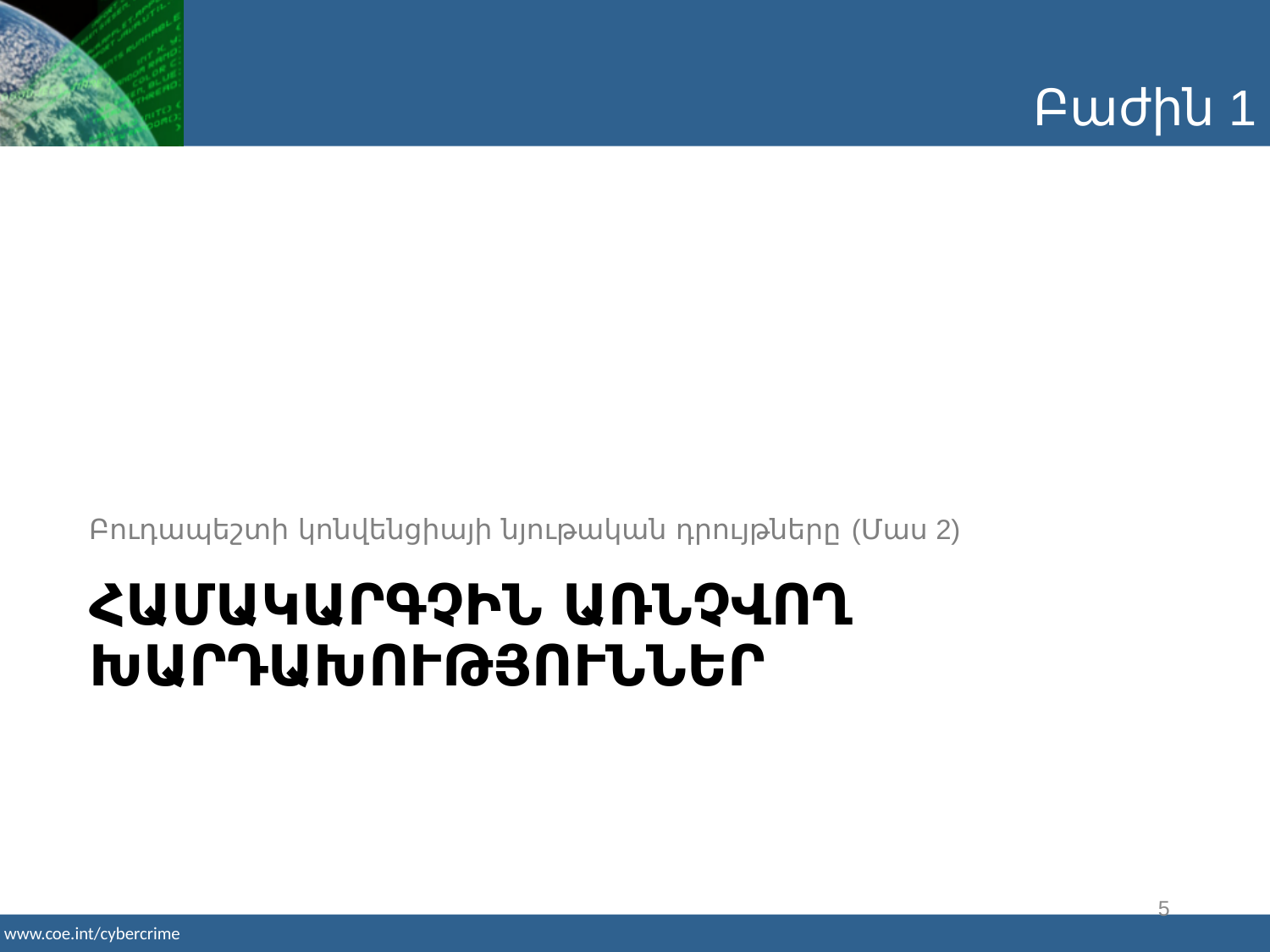

Բաժին 1

Բուդապեշտի կոնվենցիայի նյութական դրույթները (Մաս 2)
# Համակարգչին առնչվող խարդախություններ
5